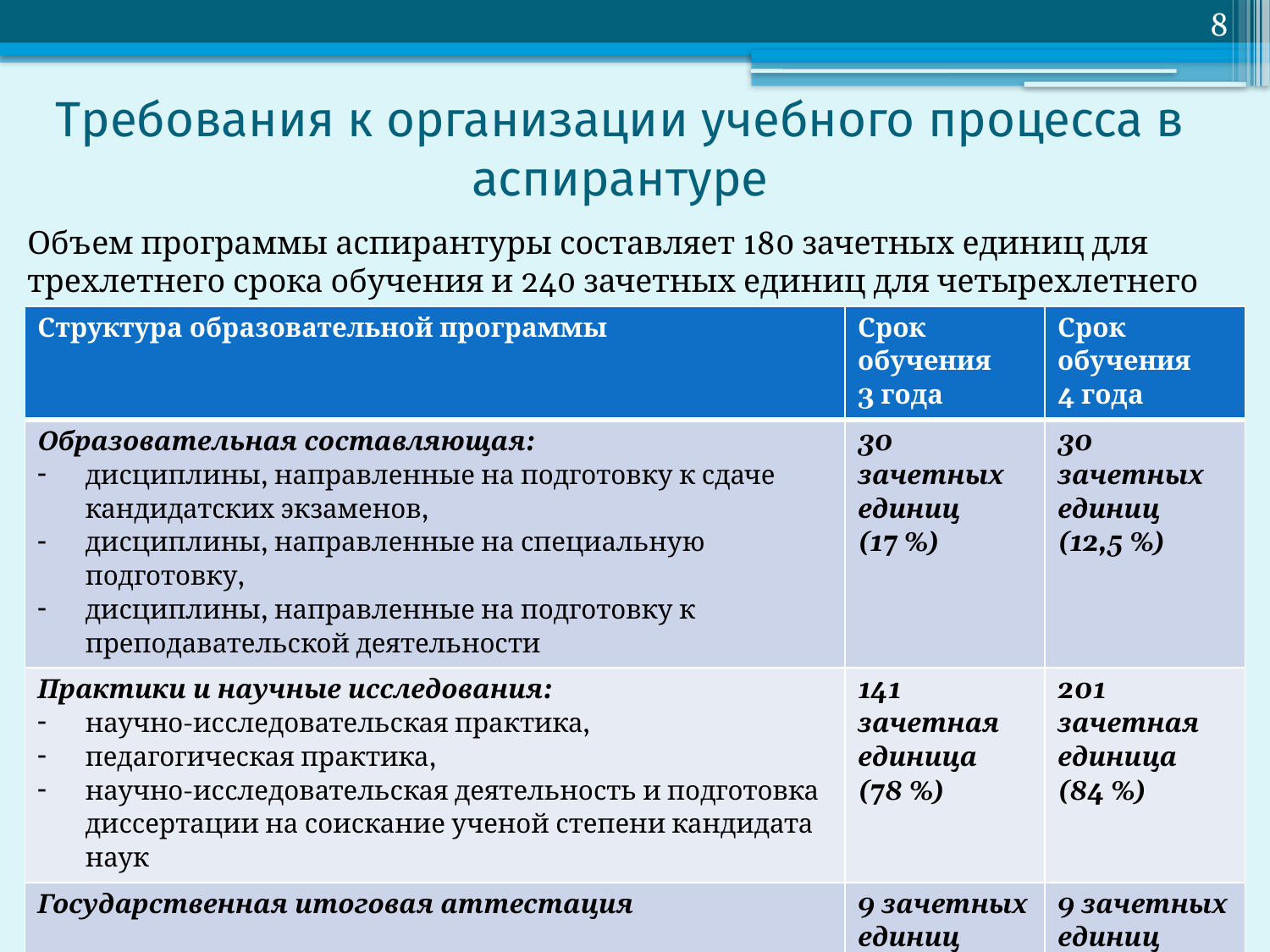

8
# Требования к организации учебного процесса в аспирантуре
Объем программы аспирантуры составляет 180 зачетных единиц для трехлетнего срока обучения и 240 зачетных единиц для четырехлетнего

| Структура образовательной программы | Срок обучения 3 года | Срок обучения 4 года |
| --- | --- | --- |
| Образовательная составляющая: дисциплины, направленные на подготовку к сдаче кандидатских экзаменов, дисциплины, направленные на специальную подготовку, дисциплины, направленные на подготовку к преподавательской деятельности | 30 зачетных единиц (17 %) | 30 зачетных единиц (12,5 %) |
| Практики и научные исследования: научно-исследовательская практика, педагогическая практика, научно-исследовательская деятельность и подготовка диссертации на соискание ученой степени кандидата наук | 141 зачетная единица (78 %) | 201 зачетная единица (84 %) |
| Государственная итоговая аттестация | 9 зачетных единиц (5 %) | 9 зачетных единиц (3,5 %) |